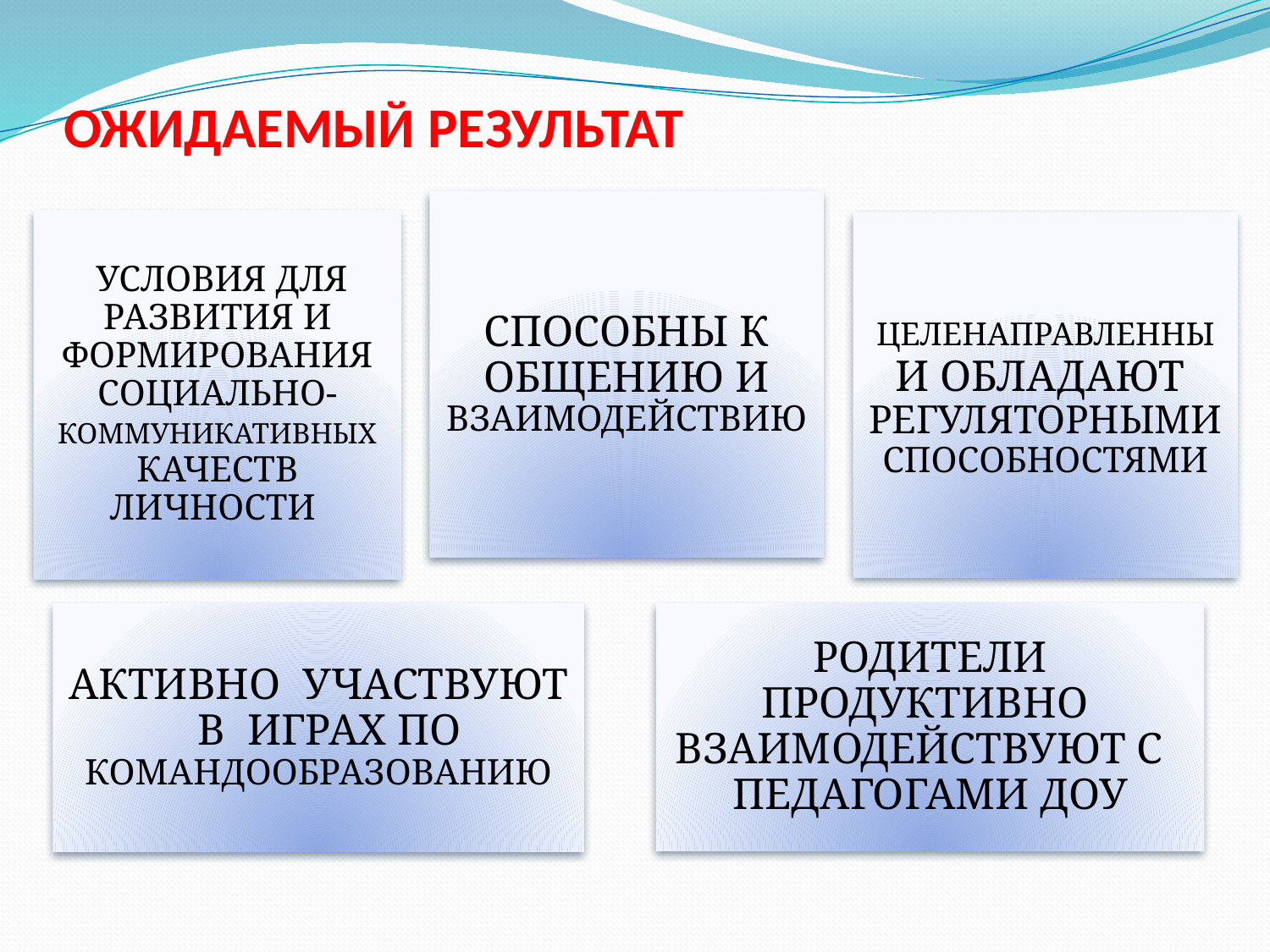

# ОЖИДАЕМЫЙ РЕЗУЛЬТАТ
 условия для развития и формирования социально-коммуникативных качеств личности
способны к общению и взаимодействию
целенаправленны и обладают  регуляторными способностями
Активно  участвуют   в  играх по командообразованию
Родители продуктивно  взаимодействуют с   педагогами ДОУ